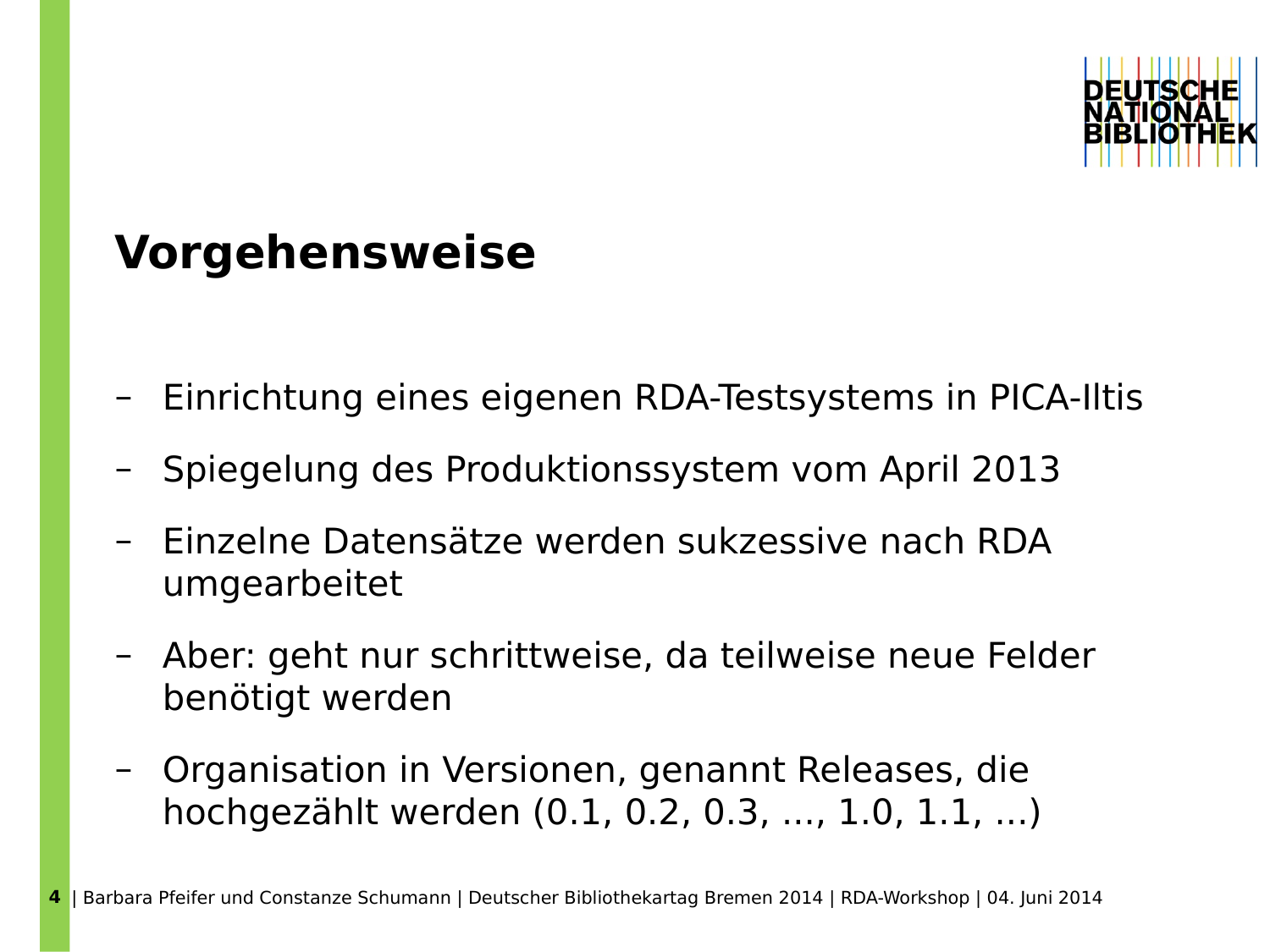

4
# Vorgehensweise
Einrichtung eines eigenen RDA-Testsystems in PICA-Iltis
Spiegelung des Produktionssystem vom April 2013
Einzelne Datensätze werden sukzessive nach RDA umgearbeitet
Aber: geht nur schrittweise, da teilweise neue Felder benötigt werden
Organisation in Versionen, genannt Releases, die hochgezählt werden (0.1, 0.2, 0.3, ..., 1.0, 1.1, ...)

| Barbara Pfeifer und Constanze Schumann | Deutscher Bibliothekartag Bremen 2014 | RDA-Workshop | 04. Juni 2014